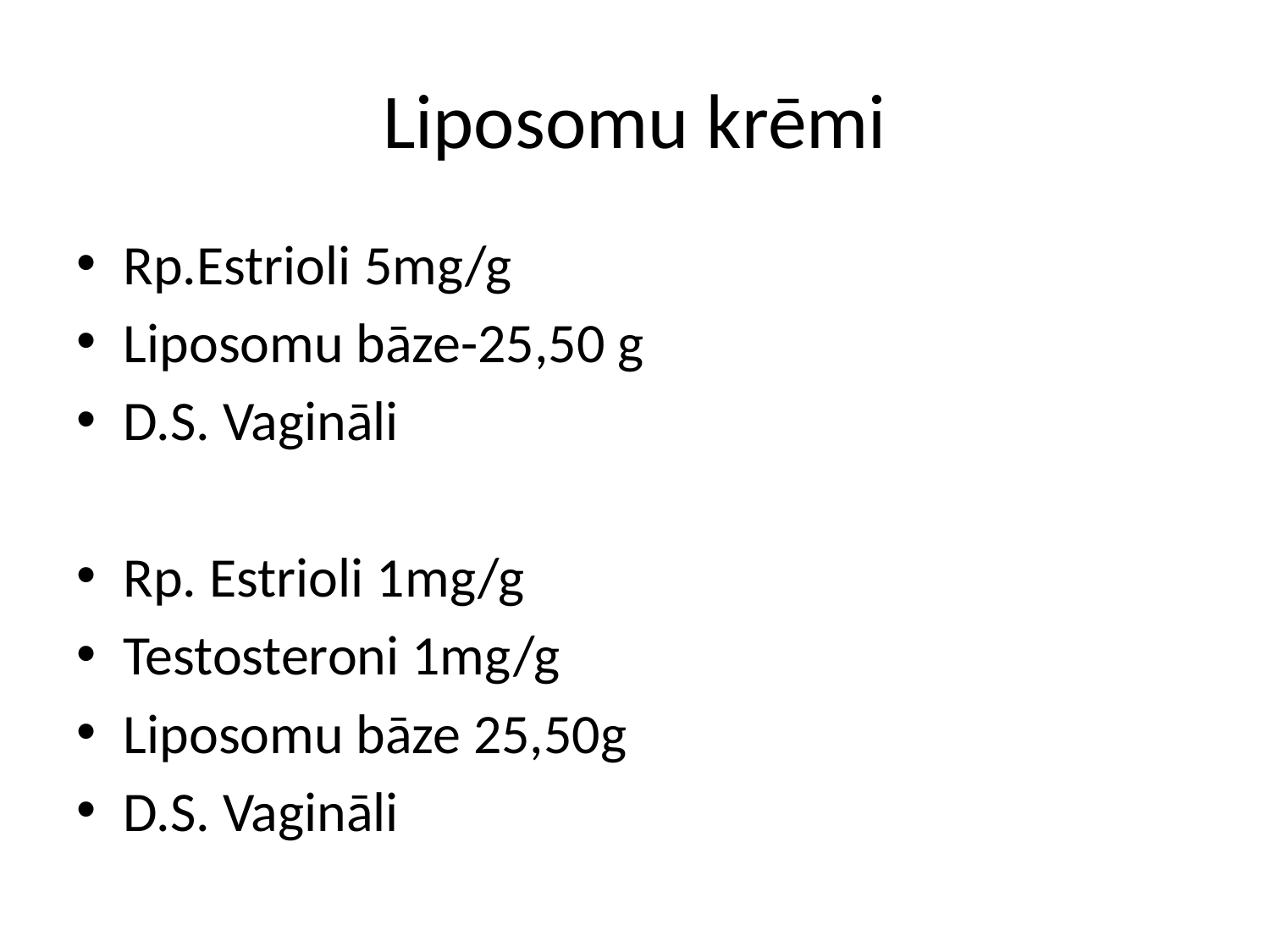

# Liposomu krēmi
Rp.Estrioli 5mg/g
Liposomu bāze-25,50 g
D.S. Vagināli

Rp. Estrioli 1mg/g
Testosteroni 1mg/g
Liposomu bāze 25,50g
D.S. Vagināli